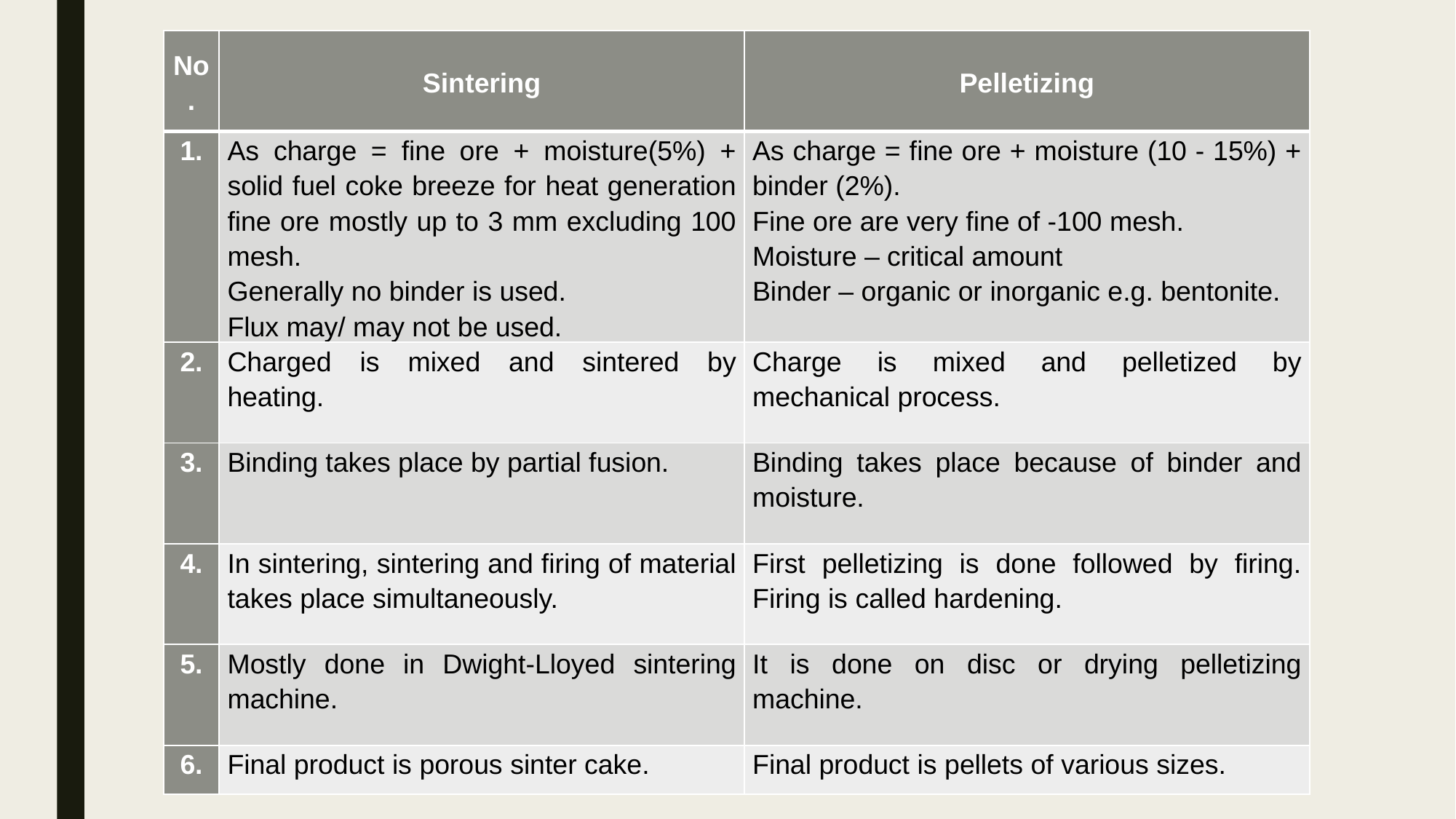

| No. | Sintering | Pelletizing |
| --- | --- | --- |
| 1. | As charge = fine ore + moisture(5%) + solid fuel coke breeze for heat generation fine ore mostly up to 3 mm excluding 100 mesh. Generally no binder is used. Flux may/ may not be used. | As charge = fine ore + moisture (10 - 15%) + binder (2%). Fine ore are very fine of -100 mesh. Moisture – critical amount Binder – organic or inorganic e.g. bentonite. |
| 2. | Charged is mixed and sintered by heating. | Charge is mixed and pelletized by mechanical process. |
| 3. | Binding takes place by partial fusion. | Binding takes place because of binder and moisture. |
| 4. | In sintering, sintering and firing of material takes place simultaneously. | First pelletizing is done followed by firing. Firing is called hardening. |
| 5. | Mostly done in Dwight-Lloyed sintering machine. | It is done on disc or drying pelletizing machine. |
| 6. | Final product is porous sinter cake. | Final product is pellets of various sizes. |
#